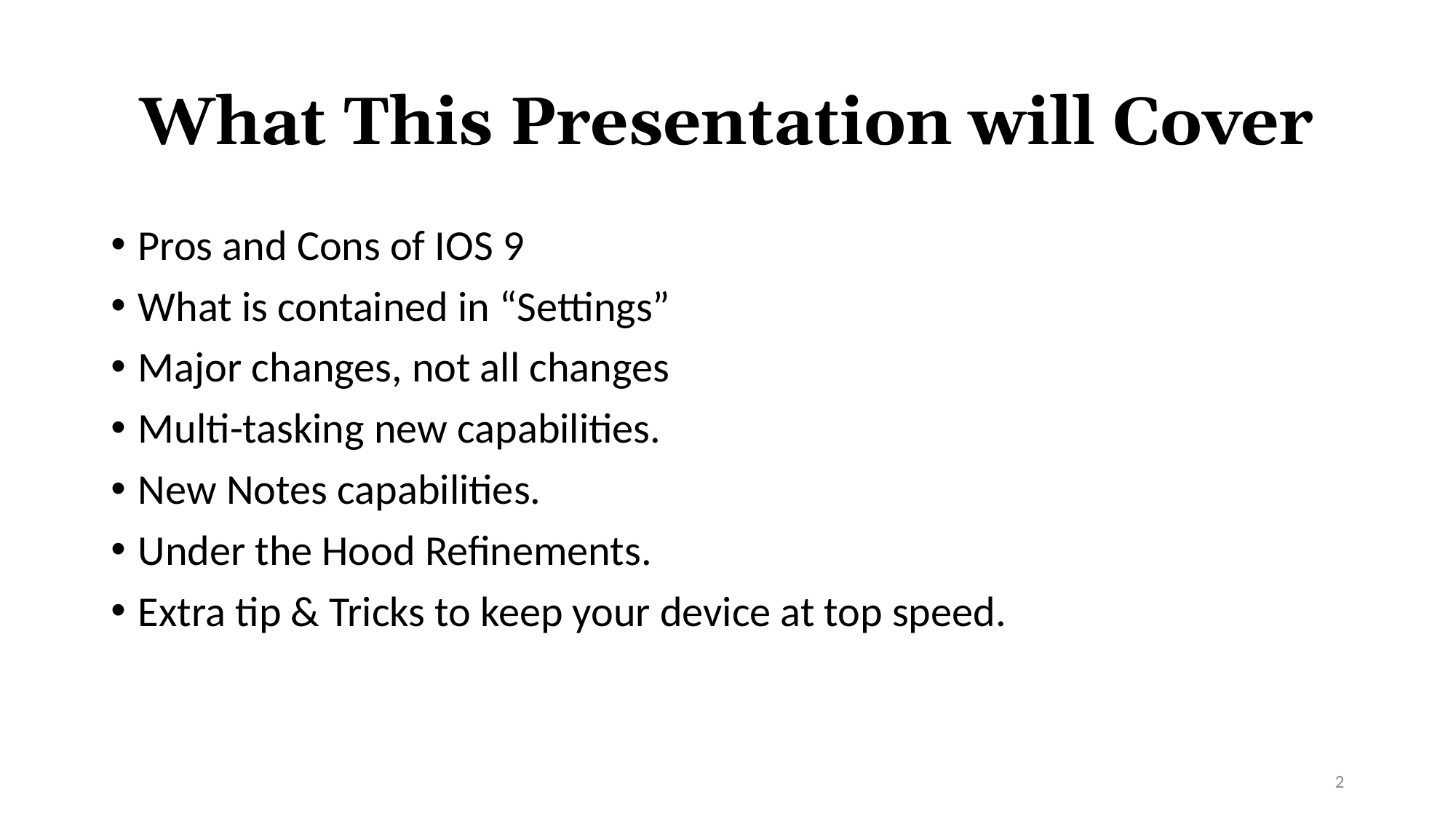

# What This Presentation will Cover
Pros and Cons of IOS 9
What is contained in “Settings”
Major changes, not all changes
Multi-tasking new capabilities.
New Notes capabilities.
Under the Hood Refinements.
Extra tip & Tricks to keep your device at top speed.

2